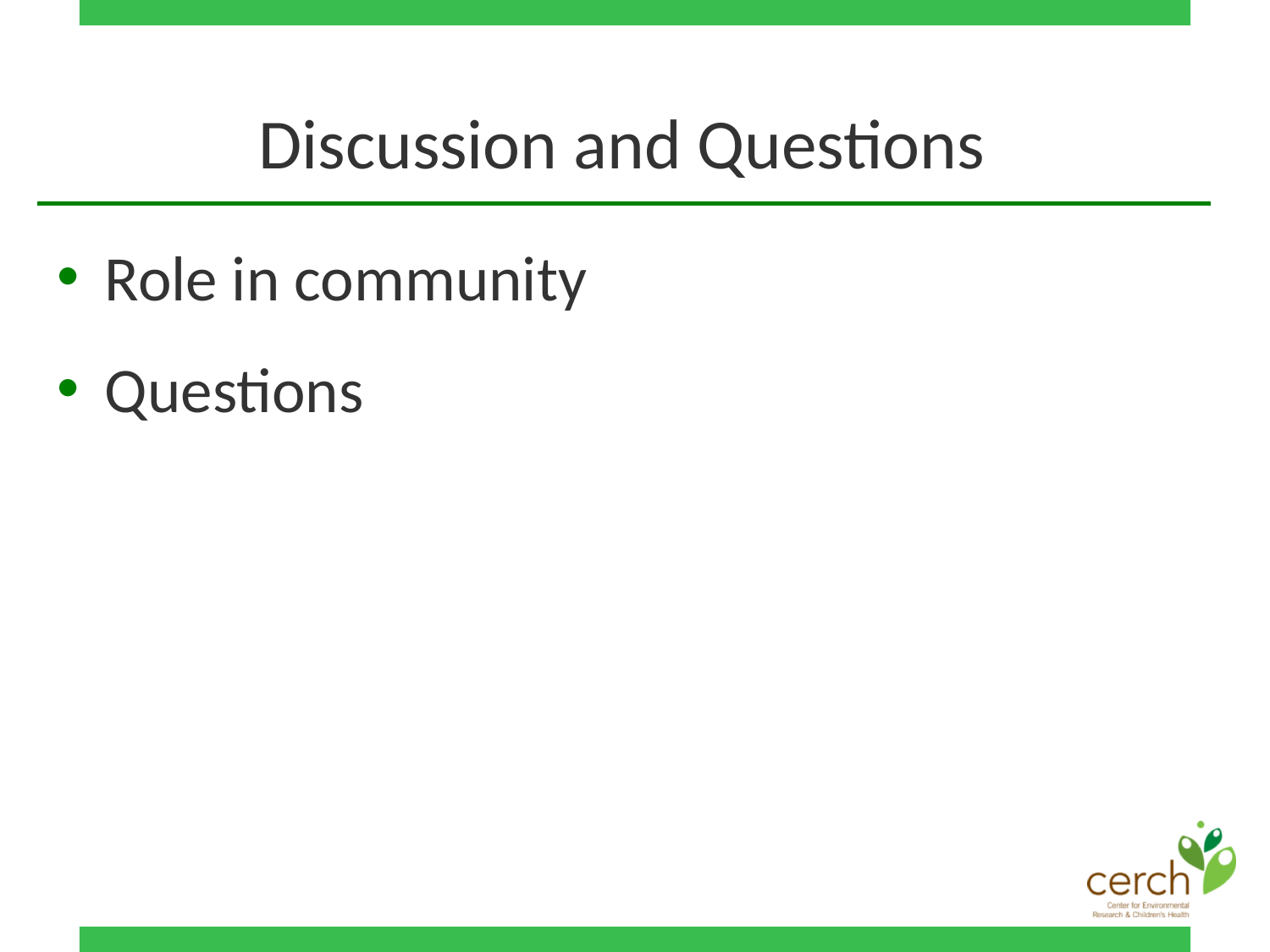

# Discussion and Questions
Role in community
Questions